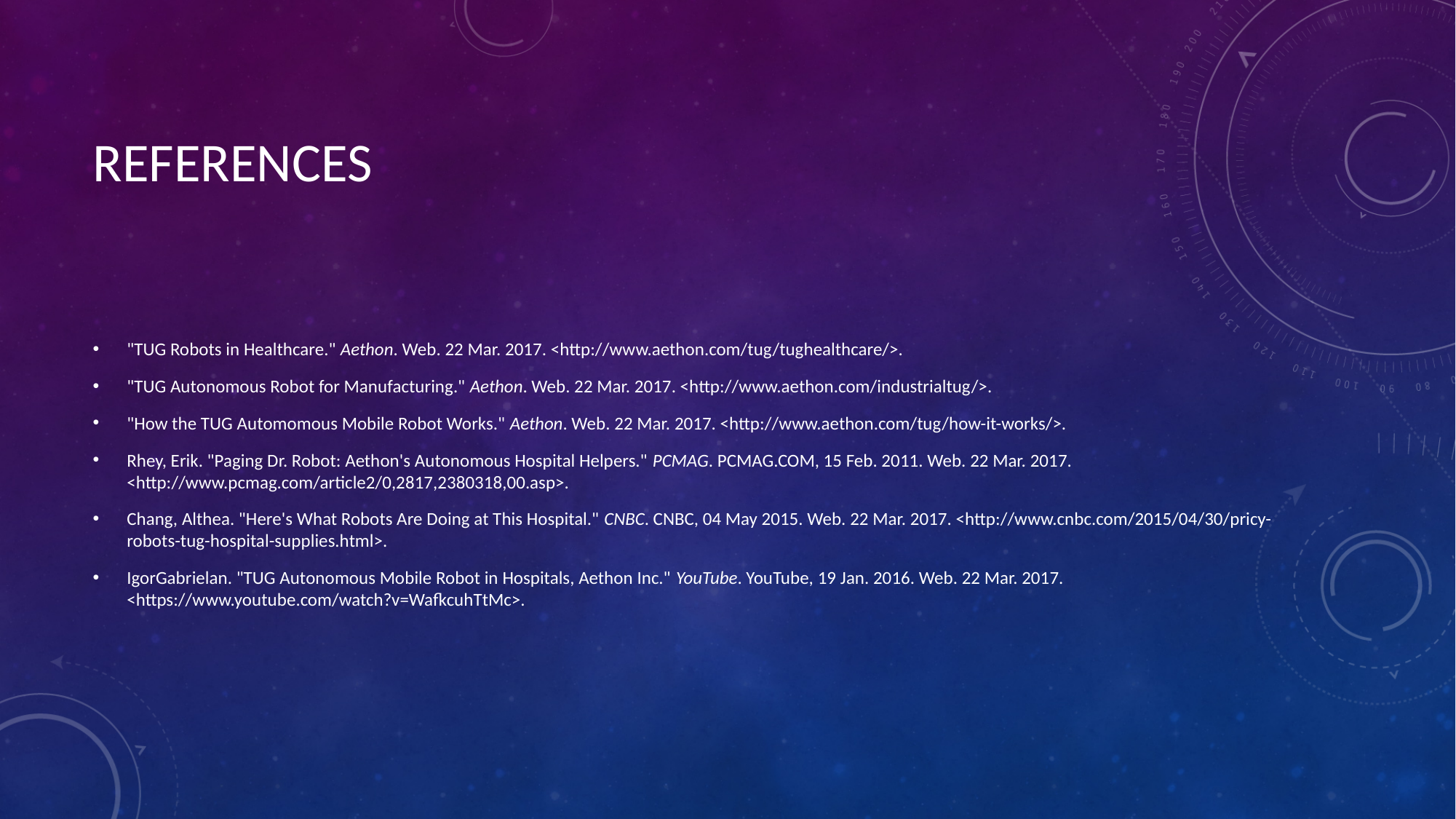

# References
"TUG Robots in Healthcare." Aethon. Web. 22 Mar. 2017. <http://www.aethon.com/tug/tughealthcare/>.
"TUG Autonomous Robot for Manufacturing." Aethon. Web. 22 Mar. 2017. <http://www.aethon.com/industrialtug/>.
"How the TUG Automomous Mobile Robot Works." Aethon. Web. 22 Mar. 2017. <http://www.aethon.com/tug/how-it-works/>.
Rhey, Erik. "Paging Dr. Robot: Aethon's Autonomous Hospital Helpers." PCMAG. PCMAG.COM, 15 Feb. 2011. Web. 22 Mar. 2017. <http://www.pcmag.com/article2/0,2817,2380318,00.asp>.
Chang, Althea. "Here's What Robots Are Doing at This Hospital." CNBC. CNBC, 04 May 2015. Web. 22 Mar. 2017. <http://www.cnbc.com/2015/04/30/pricy-robots-tug-hospital-supplies.html>.
IgorGabrielan. "TUG Autonomous Mobile Robot in Hospitals, Aethon Inc." YouTube. YouTube, 19 Jan. 2016. Web. 22 Mar. 2017. <https://www.youtube.com/watch?v=WafkcuhTtMc>.